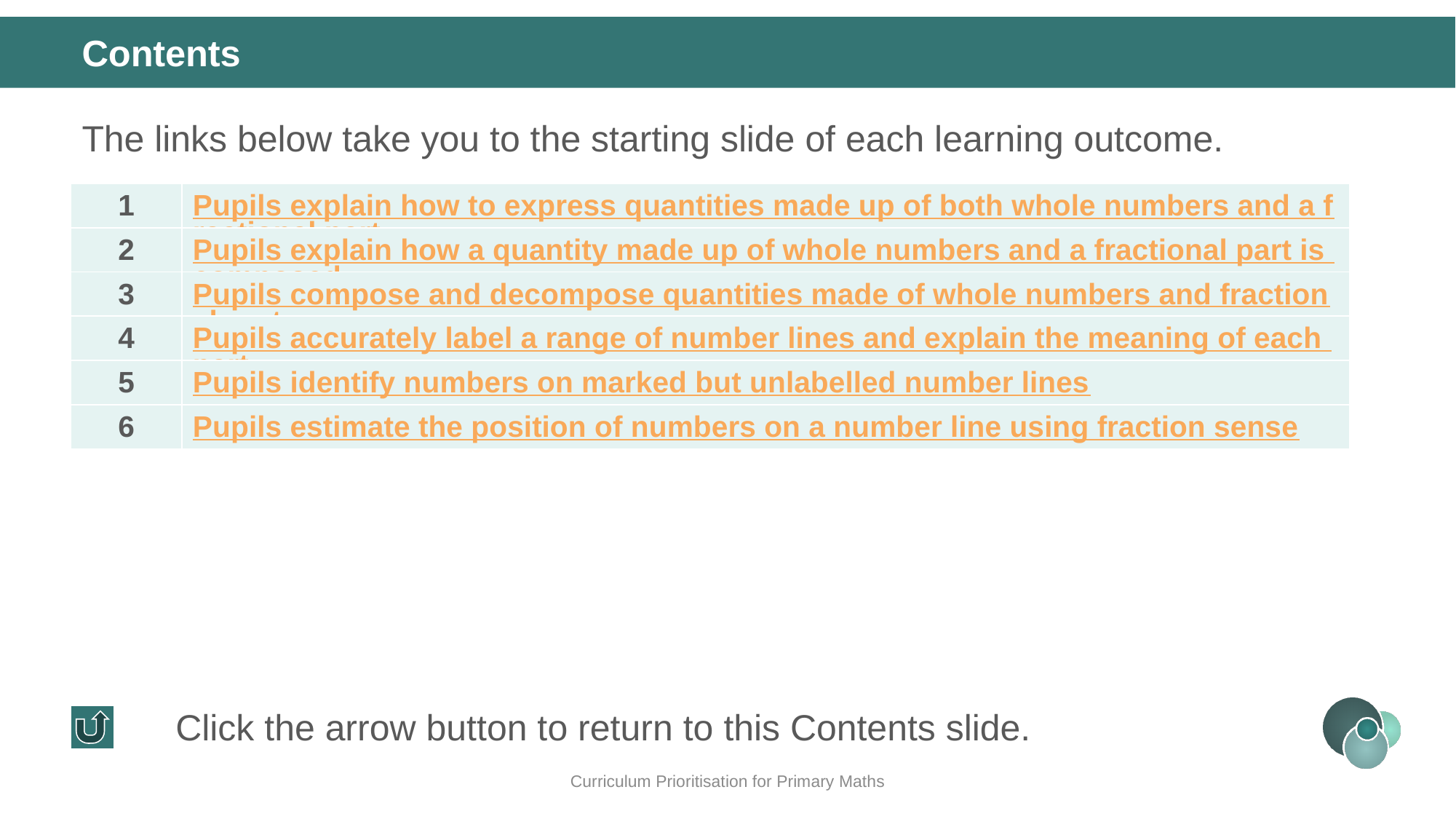

Contents
The links below take you to the starting slide of each learning outcome.
| 1 | Pupils explain how to express quantities made up of both whole numbers and a fractional part |
| --- | --- |
| 2 | Pupils explain how a quantity made up of whole numbers and a fractional part is composed |
| 3 | Pupils compose and decompose quantities made of whole numbers and fractional parts |
| 4 | Pupils accurately label a range of number lines and explain the meaning of each part |
| 5 | Pupils identify numbers on marked but unlabelled number lines |
| 6 | Pupils estimate the position of numbers on a number line using fraction sense |
Click the arrow button to return to this Contents slide.

Curriculum Prioritisation for Primary Maths